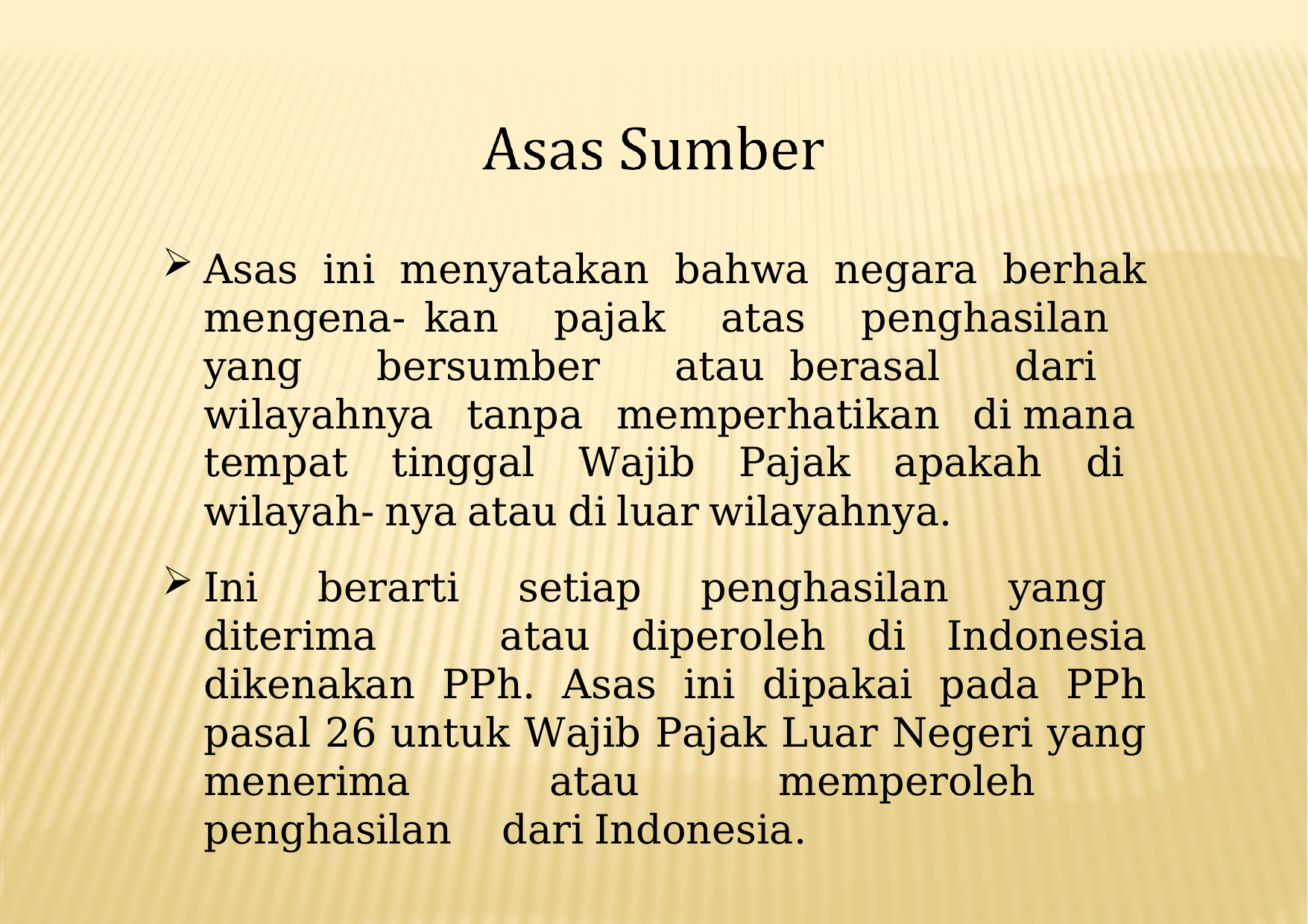

Asas ini menyatakan bahwa negara berhak mengena- kan   pajak   atas   penghasilan   yang   bersumber   atau berasal   dari   wilayahnya   tanpa   memperhatikan   di mana  tempat  tinggal  Wajib  Pajak  apakah  di  wilayah- nya atau di luar wilayahnya.
Ini   berarti   setiap   penghasilan   yang   diterima   atau diperoleh di Indonesia dikenakan PPh. Asas ini dipakai pada PPh pasal 26 untuk Wajib Pajak Luar Negeri yang menerima     atau     memperoleh     penghasilan     dari Indonesia.